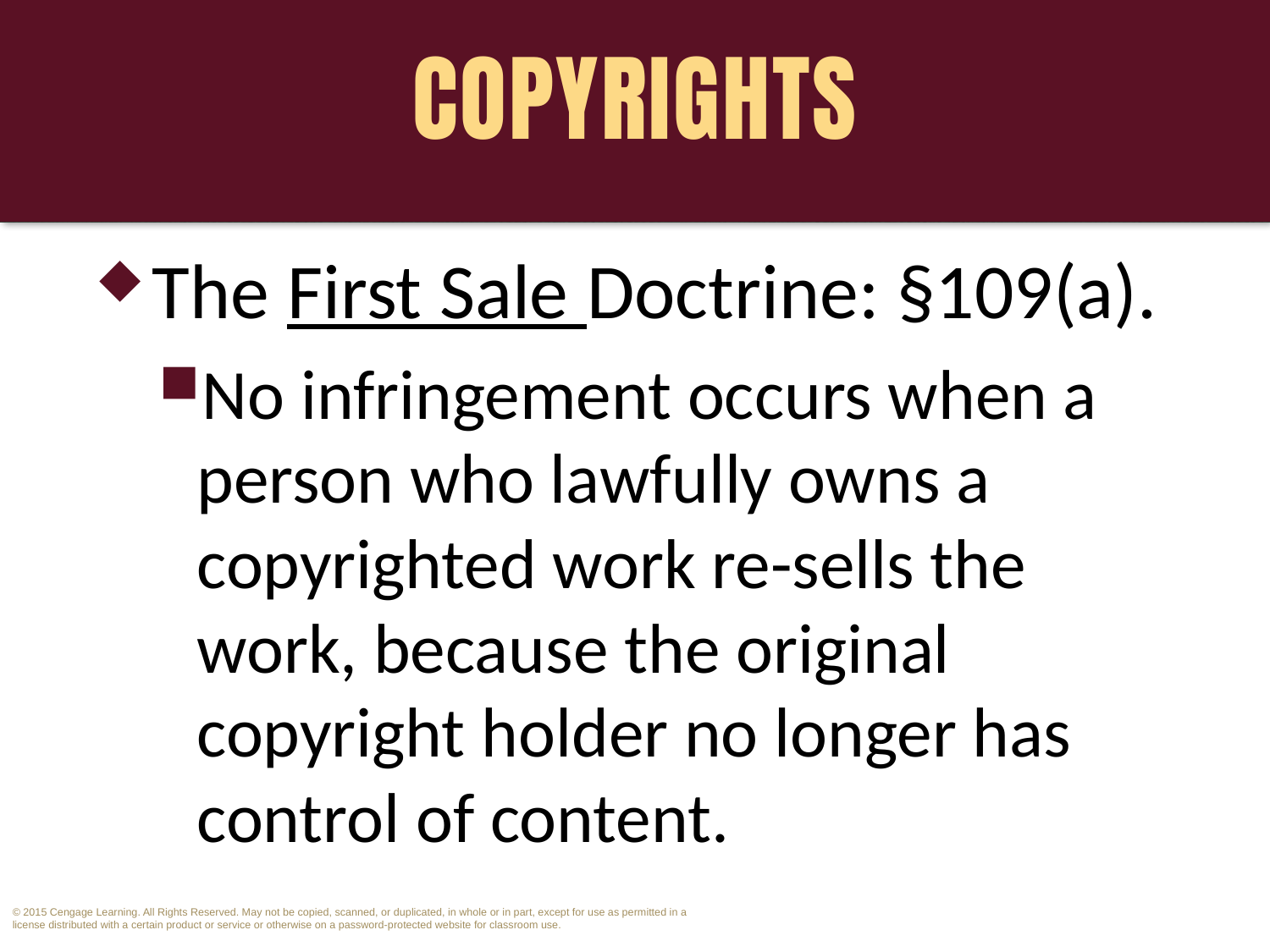

# Copyrights
The First Sale Doctrine: §109(a).
No infringement occurs when a person who lawfully owns a copyrighted work re-sells the work, because the original copyright holder no longer has control of content.